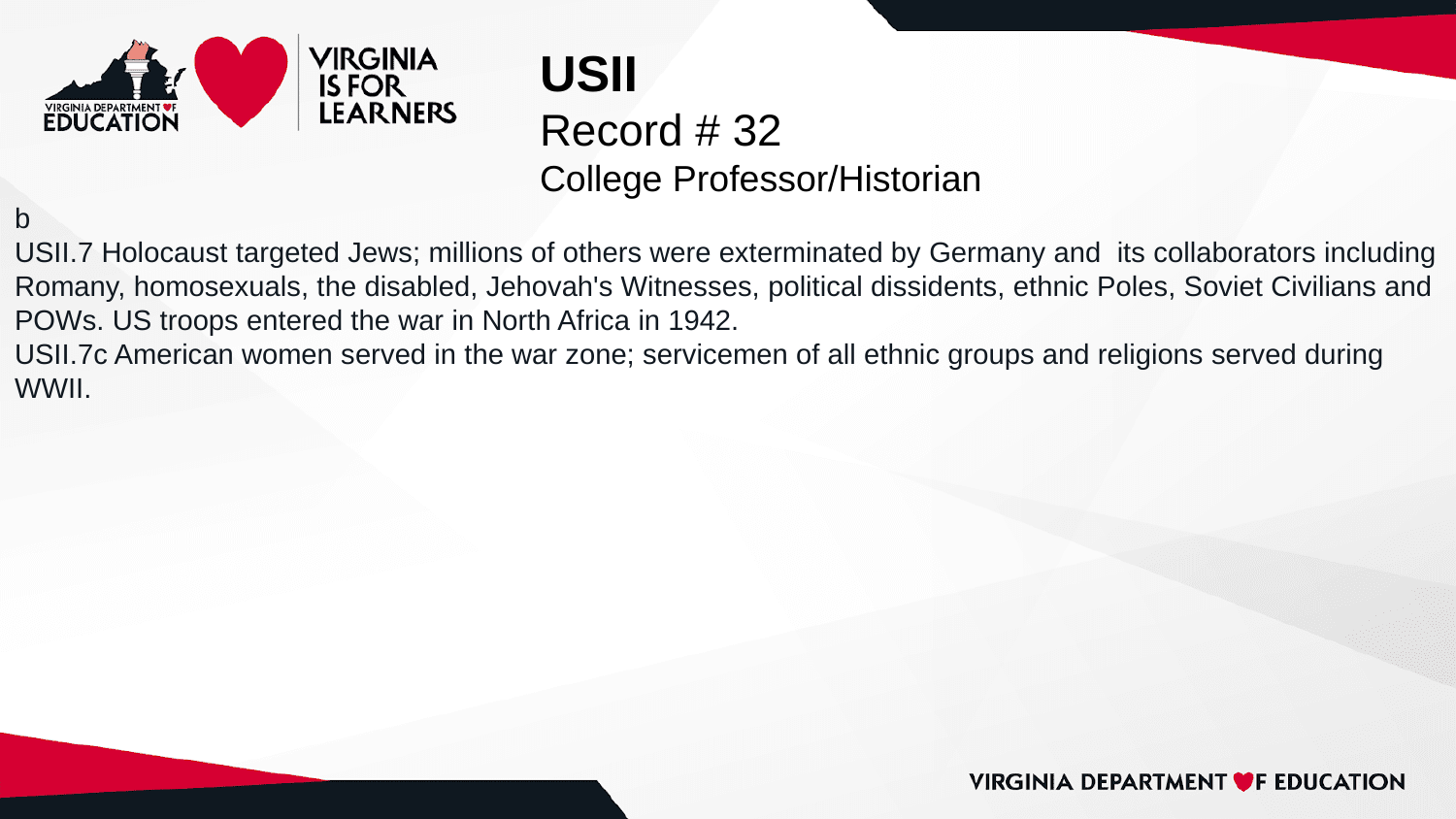

# USII
Record # 32
College Professor/Historian
b
USII.7 Holocaust targeted Jews; millions of others were exterminated by Germany and  its collaborators including Romany, homosexuals, the disabled, Jehovah's Witnesses, political dissidents, ethnic Poles, Soviet Civilians and POWs. US troops entered the war in North Africa in 1942.
USII.7c American women served in the war zone; servicemen of all ethnic groups and religions served during WWII.